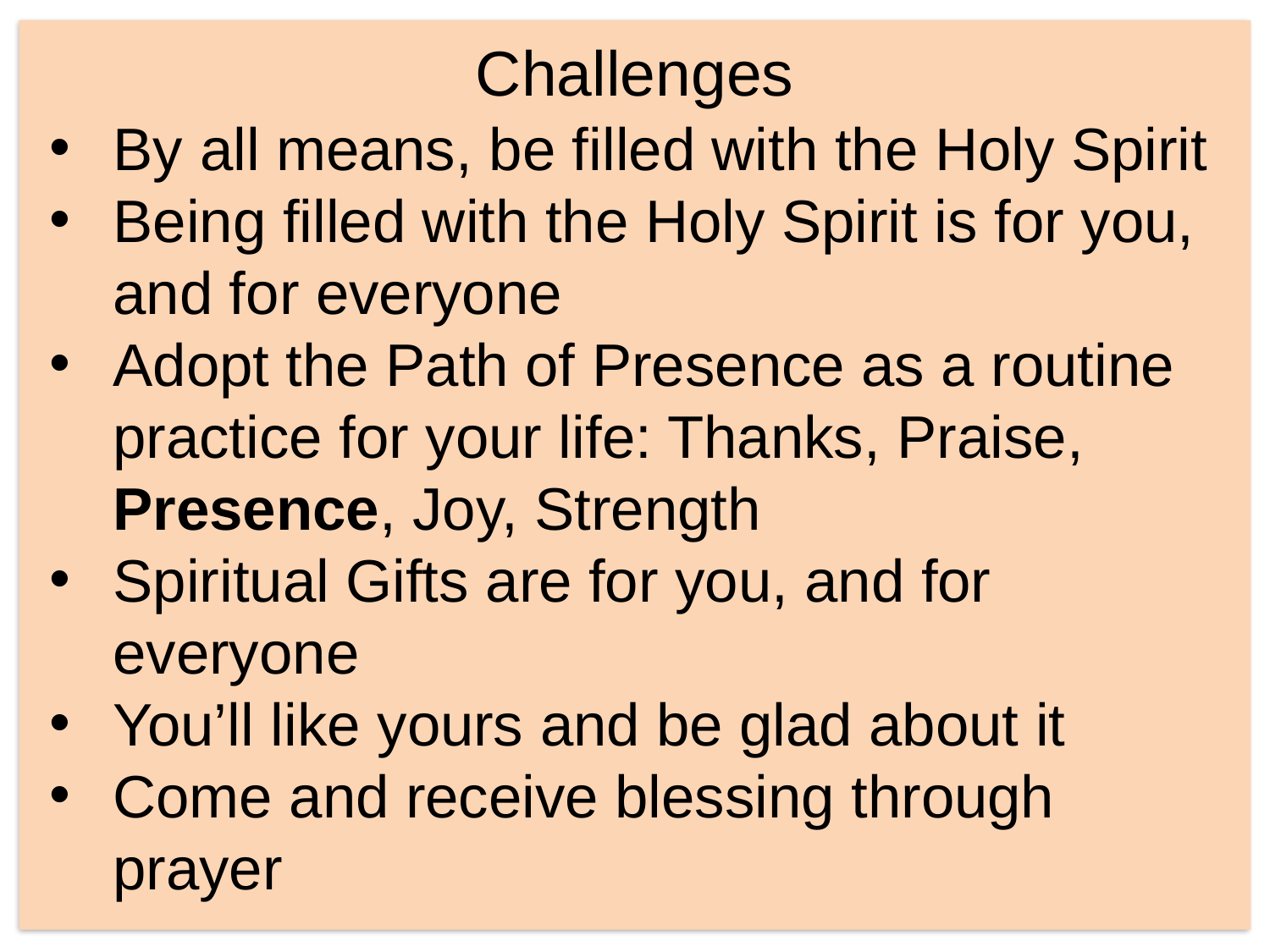

Challenges
By all means, be filled with the Holy Spirit
Being filled with the Holy Spirit is for you, and for everyone
Adopt the Path of Presence as a routine practice for your life: Thanks, Praise, Presence, Joy, Strength
Spiritual Gifts are for you, and for everyone
You’ll like yours and be glad about it
Come and receive blessing through prayer

Go Love!